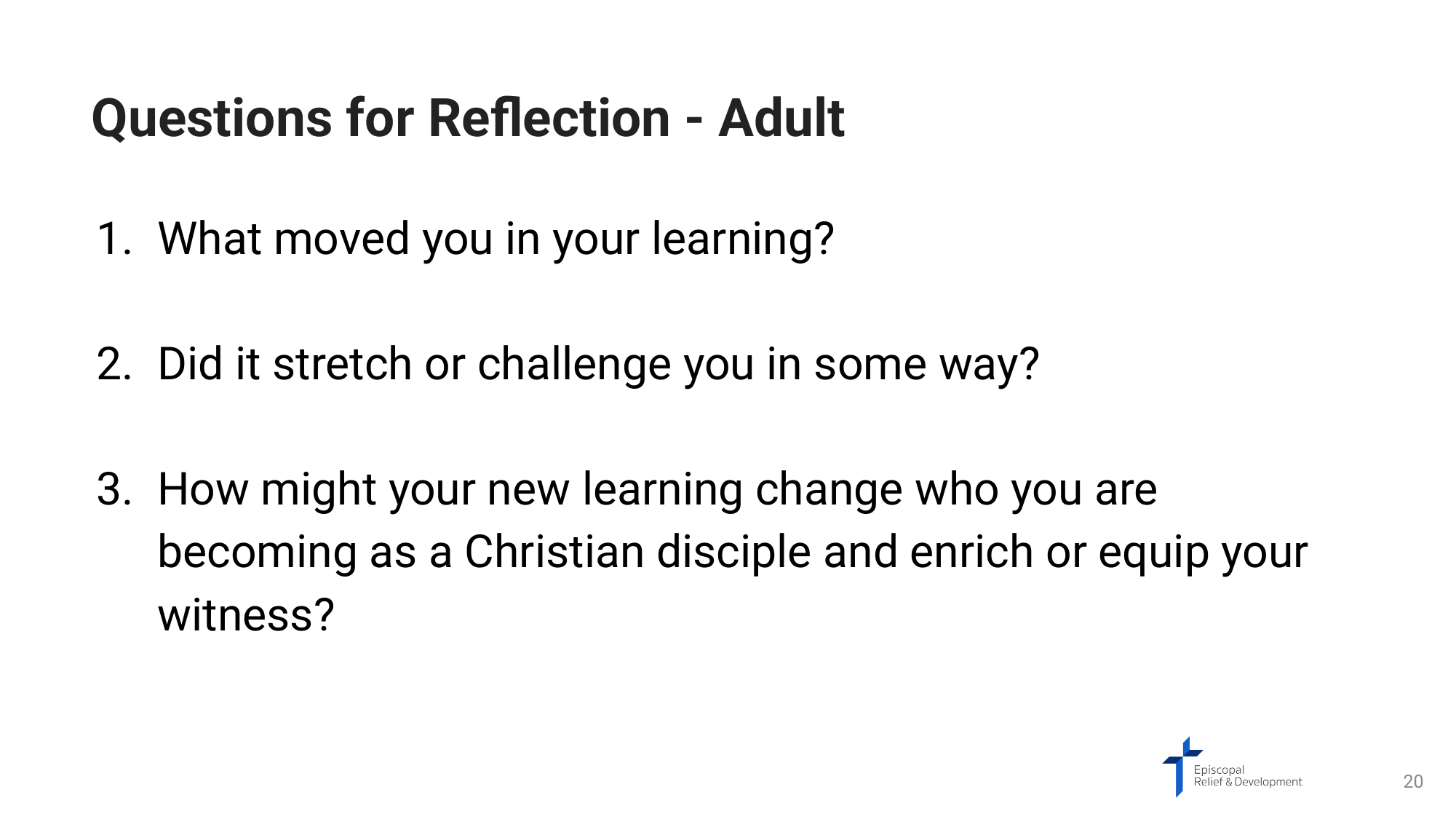

Questions for Reflection - Adult

What moved you in your learning?

Did it stretch or challenge you in some way?

How might your new learning change who you are becoming as a Christian disciple and enrich or equip your witness?

20